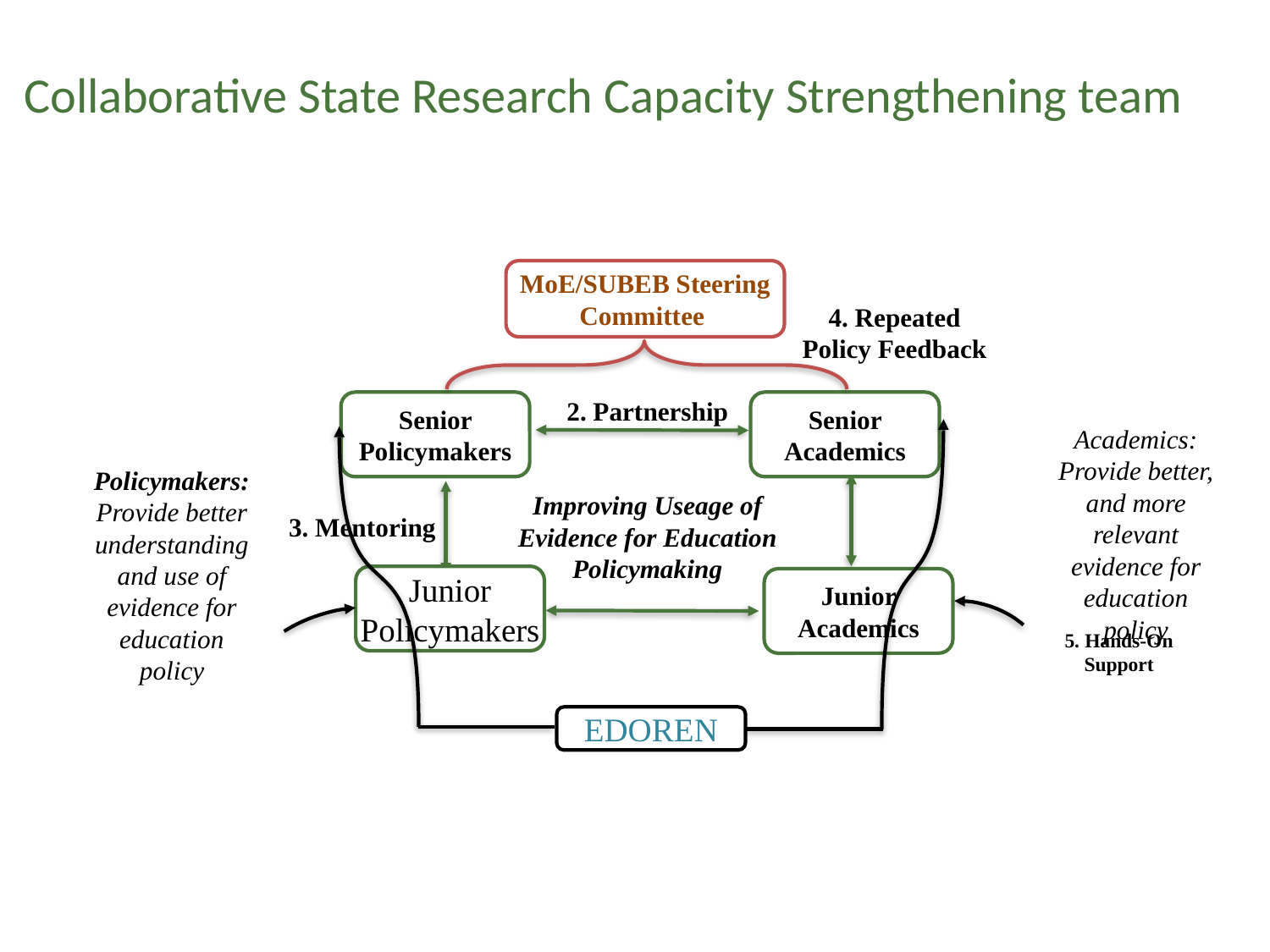

# Collaborative State Research Capacity Strengthening team

MoE/SUBEB Steering Committee

4. Repeated Policy Feedback
Senior Policymakers
Senior Academics
2. Partnership
Academics: Provide better, and more relevant evidence for education policy
Policymakers: Provide better understanding and use of evidence for education policy

Improving Useage of Evidence for Education Policymaking
3. Mentoring
Junior Policymakers
Junior Academics

EDOREN
5. Hands-On Support